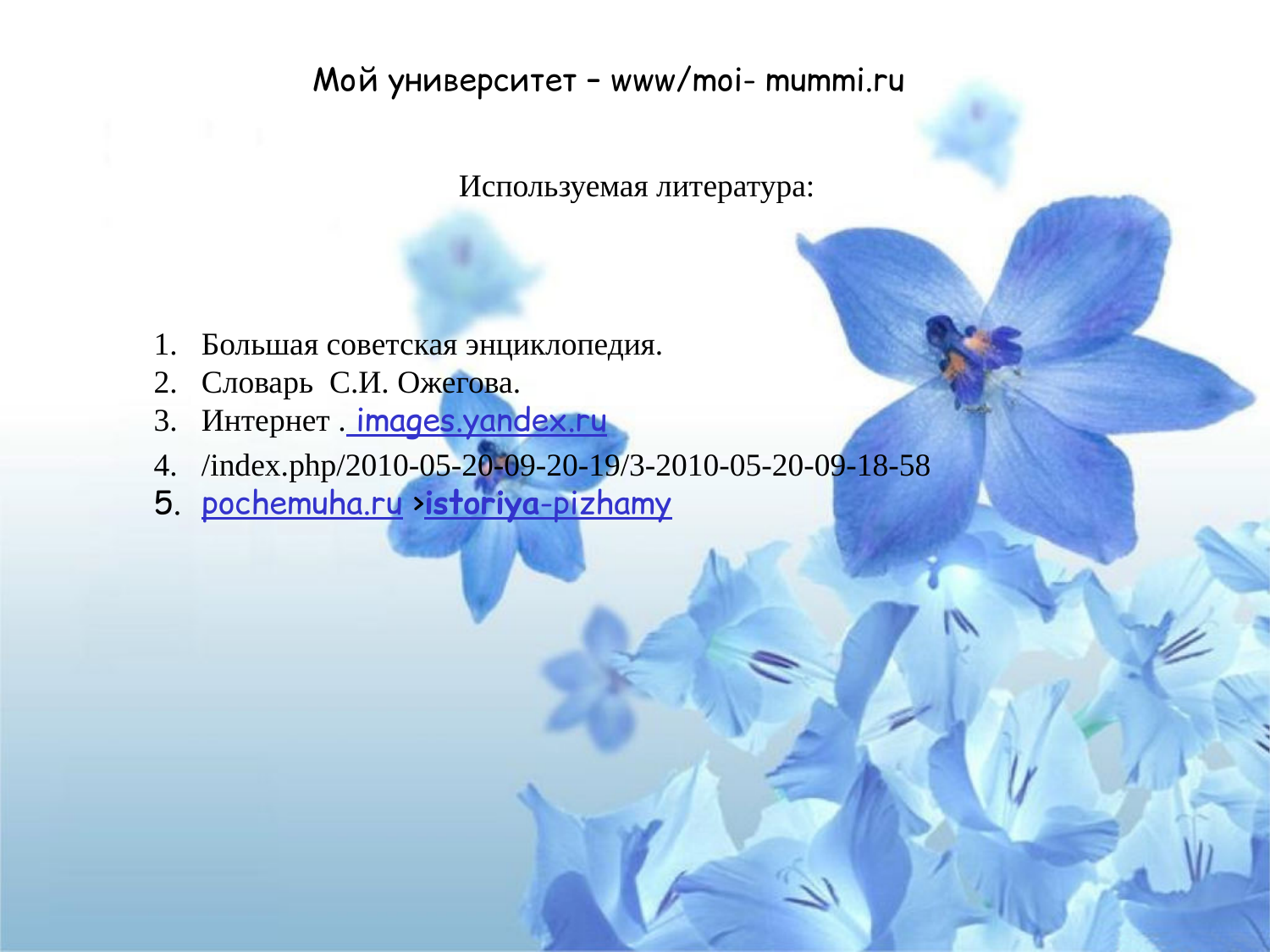

Мой университет – www/moi- mummi.ru
Используемая литература:

Большая советская энциклопедия.
Словарь  С.И. Ожегова.
Интернет . images.yandex.ru
/index.php/2010-05-20-09-20-19/3-2010-05-20-09-18-58
pochemuha.ru ›istoriya-pizhamy